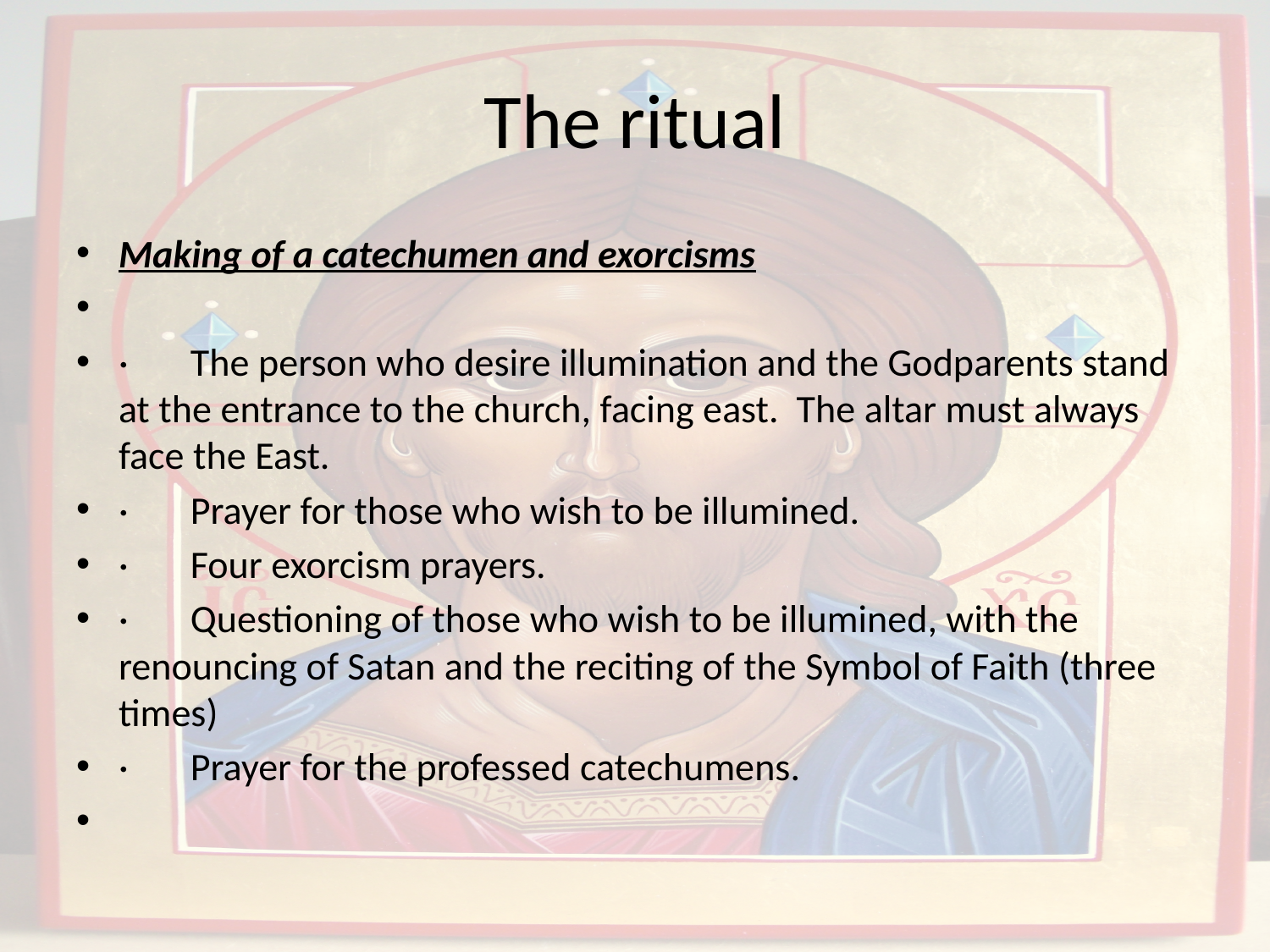

# The ritual
Making of a catechumen and exorcisms

·       The person who desire illumination and the Godparents stand at the entrance to the church, facing east.  The altar must always face the East.
·       Prayer for those who wish to be illumined.
·       Four exorcism prayers.
·       Questioning of those who wish to be illumined, with the renouncing of Satan and the reciting of the Symbol of Faith (three times)
·       Prayer for the professed catechumens.